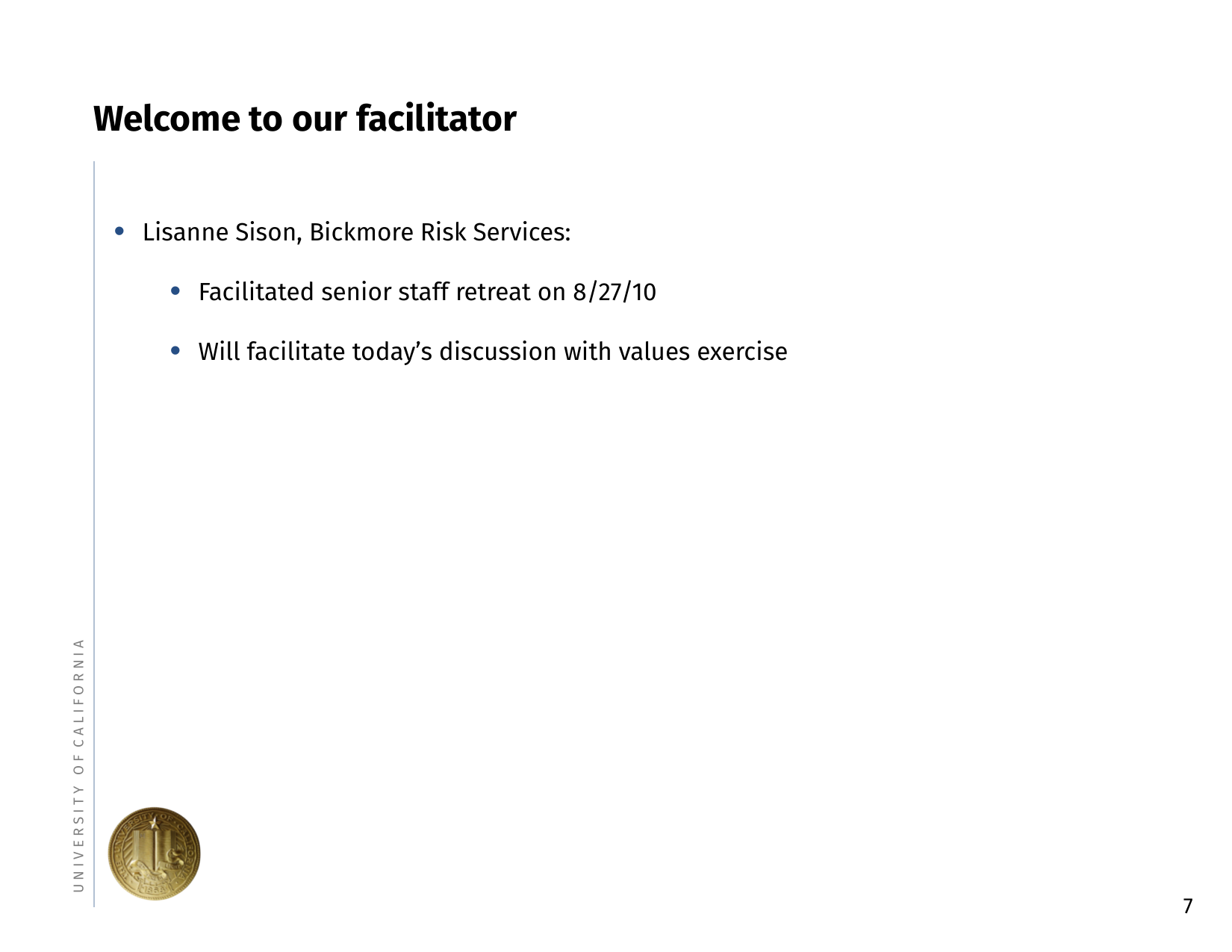

# Welcome to our facilitator
Lisanne Sison, Bickmore Risk Services:

Facilitated senior staff retreat on 8/27/10

Will facilitate today’s discussion with values exercise